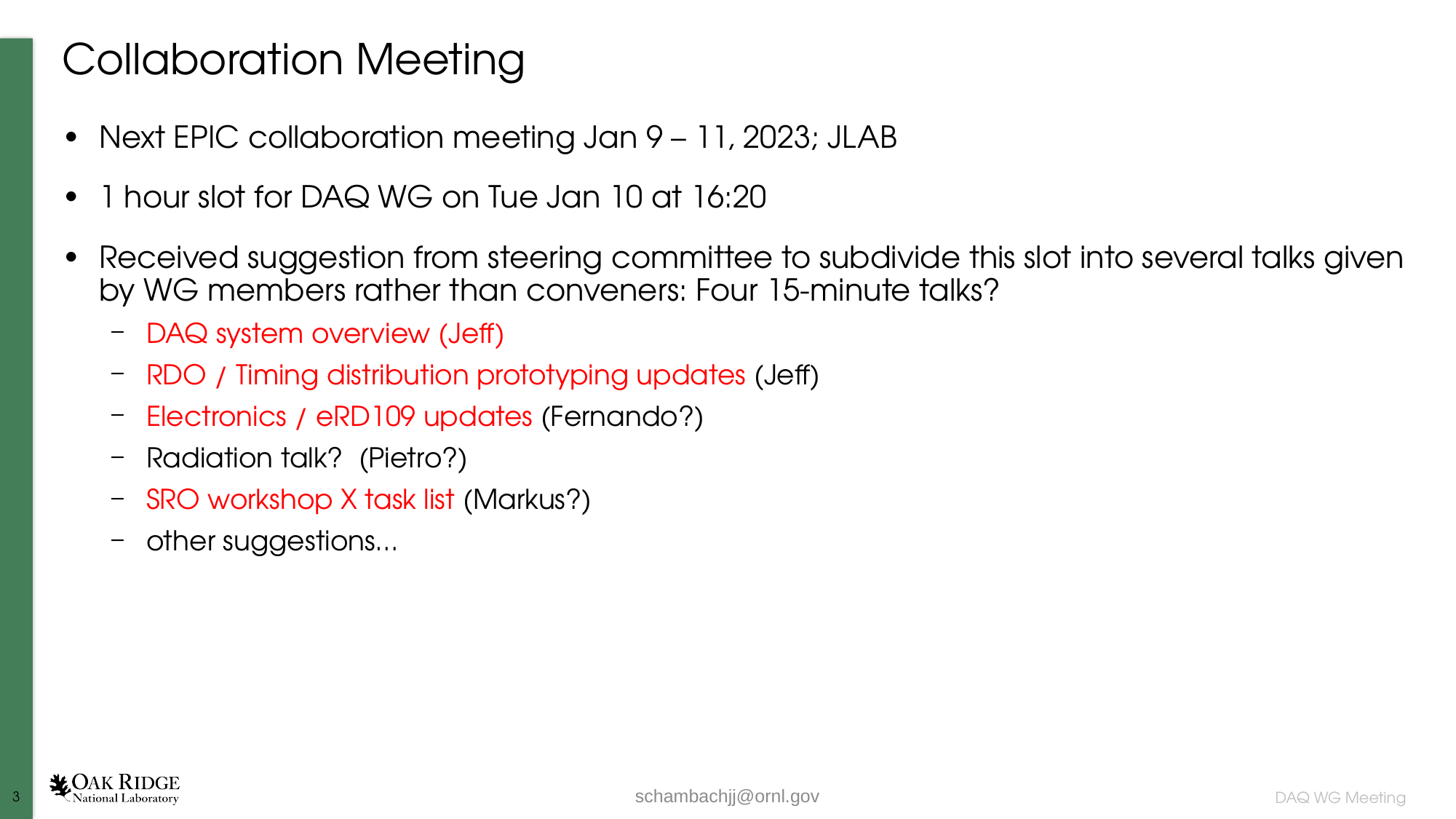

# Collaboration Meeting
Next EPIC collaboration meeting Jan 9 – 11, 2023; JLAB
1 hour slot for DAQ WG on Tue Jan 10 at 16:20
Received suggestion from steering committee to subdivide this slot into several talks given by WG members rather than conveners: Four 15-minute talks?
DAQ system overview (Jeff)
RDO / Timing distribution prototyping updates (Jeff)
Electronics / eRD109 updates (Fernando?)
Radiation talk?  (Pietro?)
SRO workshop X task list (Markus?)
other suggestions…

schambachjj@ornl.gov